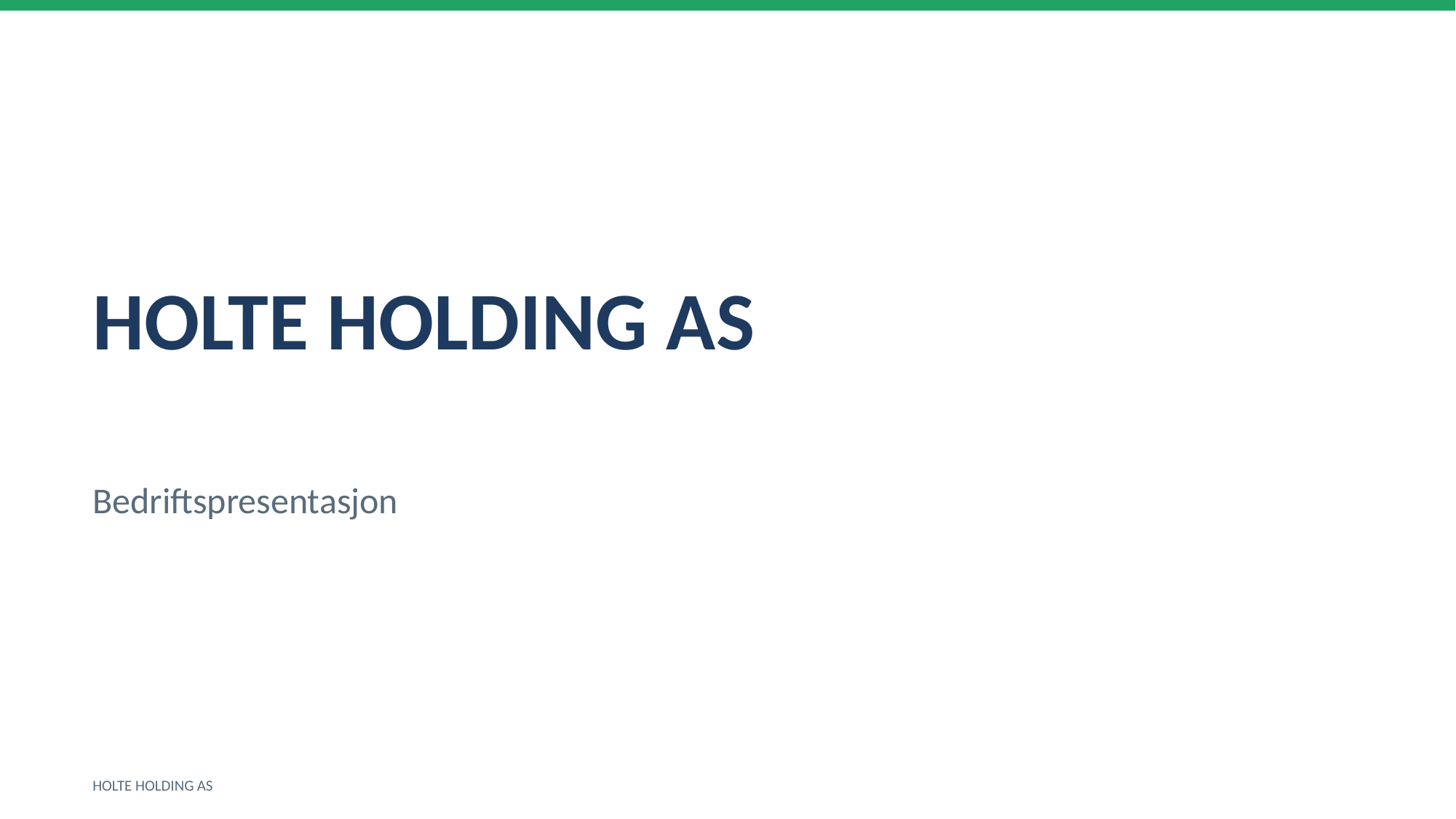

HOLTE HOLDING AS
Bedriftspresentasjon
HOLTE HOLDING AS